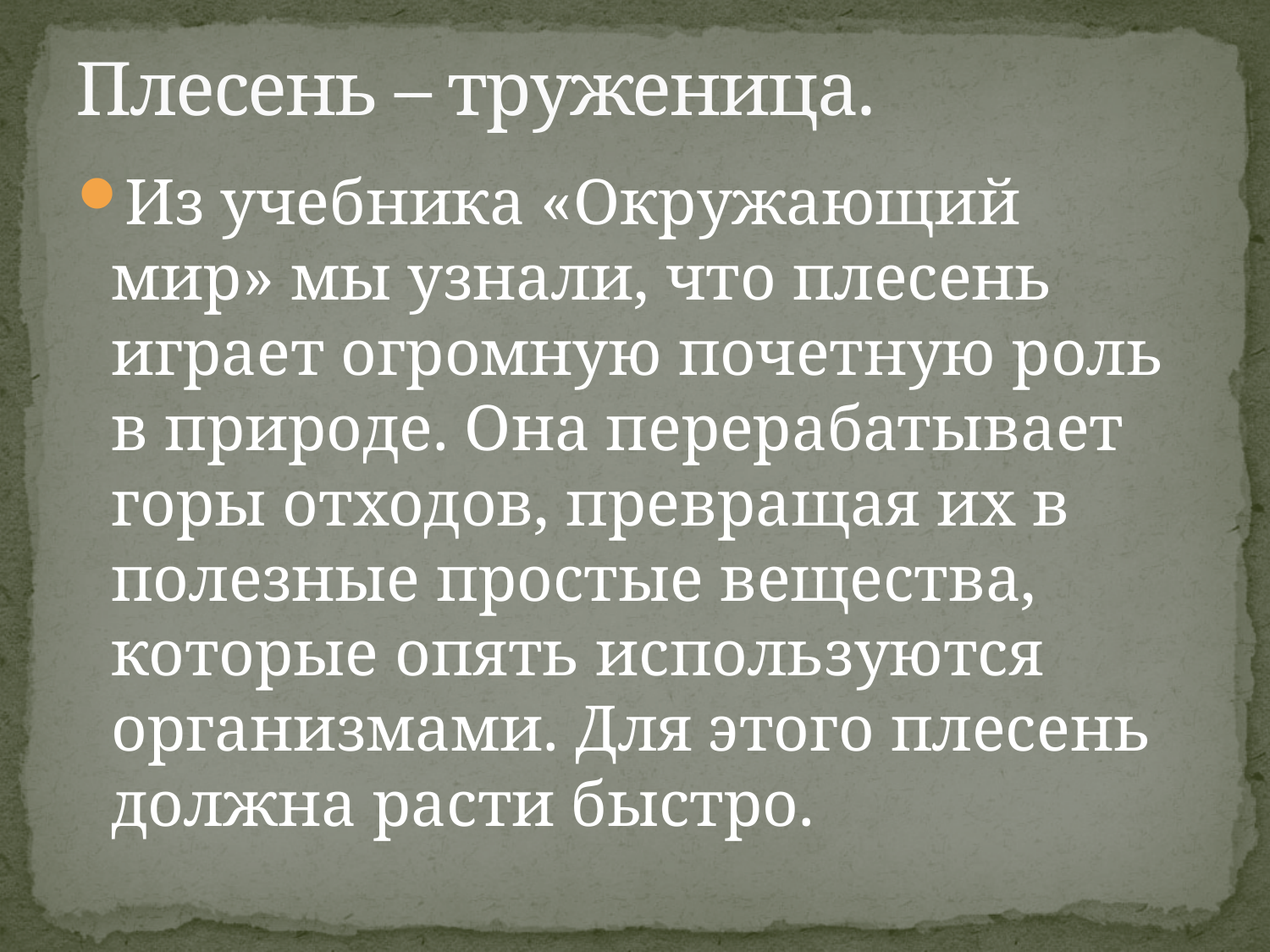

# Плесень – труженица.
Из учебника «Окружающий мир» мы узнали, что плесень играет огромную почетную роль в природе. Она перерабатывает горы отходов, превращая их в полезные простые вещества, которые опять используются организмами. Для этого плесень должна расти быстро.